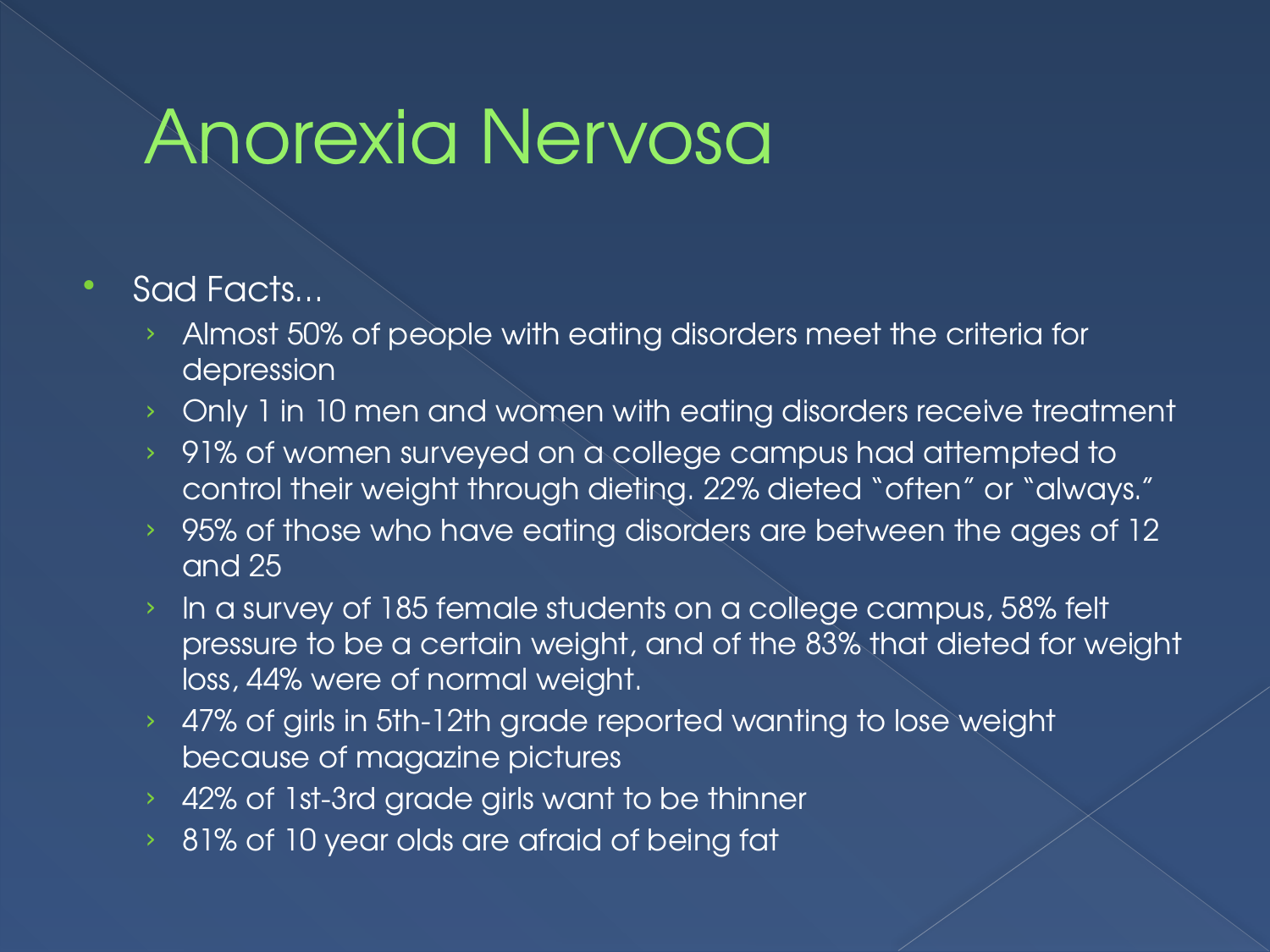

# Anorexia Nervosa
Sad Facts…
Almost 50% of people with eating disorders meet the criteria for depression
Only 1 in 10 men and women with eating disorders receive treatment
91% of women surveyed on a college campus had attempted to control their weight through dieting. 22% dieted “often” or “always.”
95% of those who have eating disorders are between the ages of 12 and 25
In a survey of 185 female students on a college campus, 58% felt pressure to be a certain weight, and of the 83% that dieted for weight loss, 44% were of normal weight.
47% of girls in 5th-12th grade reported wanting to lose weight because of magazine pictures
42% of 1st-3rd grade girls want to be thinner
81% of 10 year olds are afraid of being fat